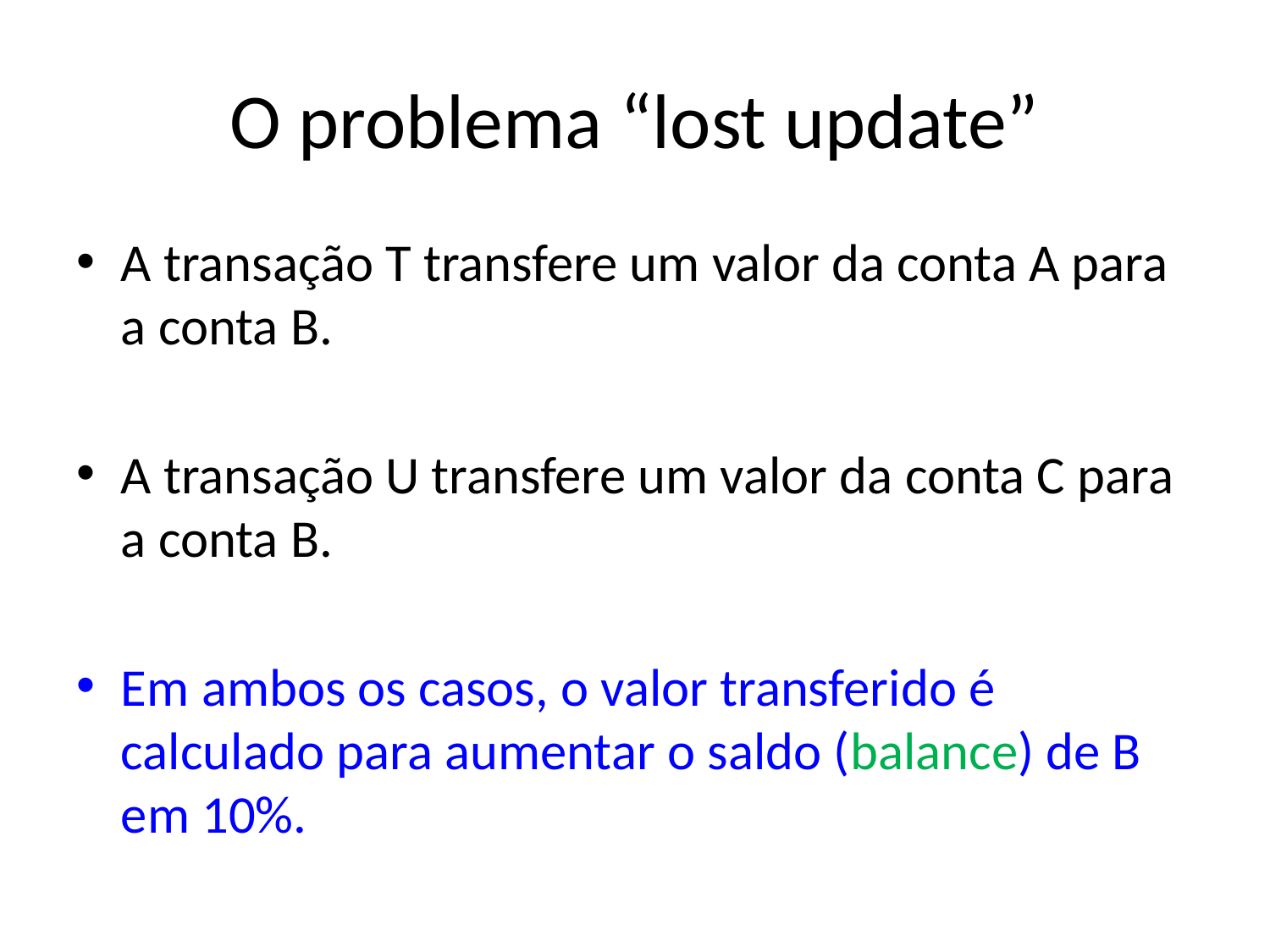

# O problema “lost update”
A transação T transfere um valor da conta A para a conta B.

A transação U transfere um valor da conta C para a conta B.

Em ambos os casos, o valor transferido é calculado para aumentar o saldo (balance) de B em 10%.